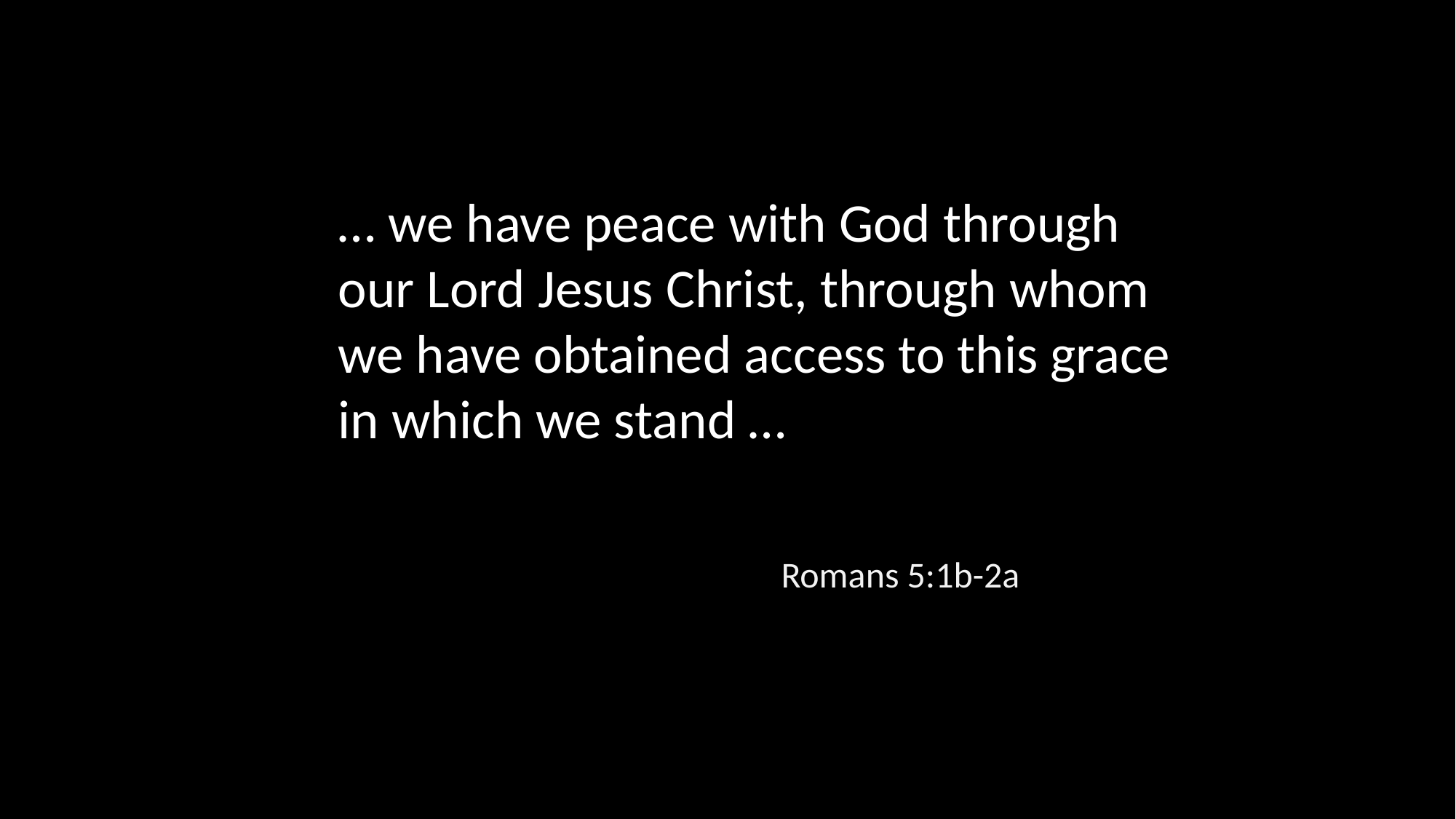

… we have peace with God through our Lord Jesus Christ, through whom we have obtained access to this grace in which we stand …
Romans 5:1b-2a